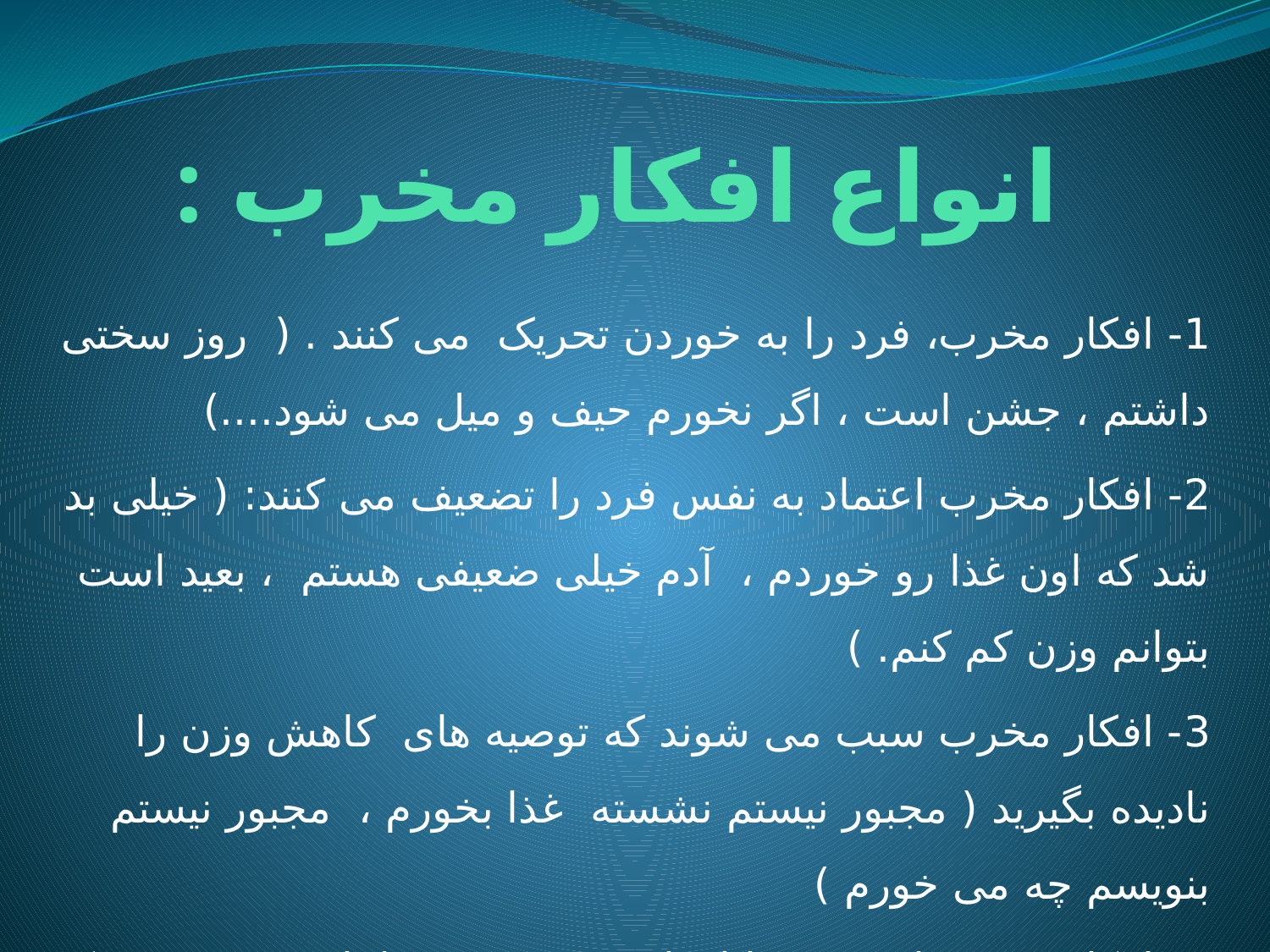

# انواع افکار مخرب :
1- افکار مخرب، فرد را به خوردن تحریک  می کنند . (  روز سختی داشتم ، جشن است ، اگر نخورم حیف و میل می شود....)
2- افکار مخرب اعتماد به نفس فرد را تضعیف می کنند: ( خیلی بد شد که اون غذا رو خوردم ،  آدم خیلی ضعیفی هستم  ، بعید است بتوانم وزن کم کنم. )
3- افکار مخرب سبب می شوند که توصیه های  کاهش وزن را نادیده بگیرید ( مجبور نیستم نشسته  غذا بخورم ،  مجبور نیستم  بنویسم چه می خورم )
4- افکار مخرب استرس را افزایش می دهند.  ( باید بتونم  وزن کم کنم  )